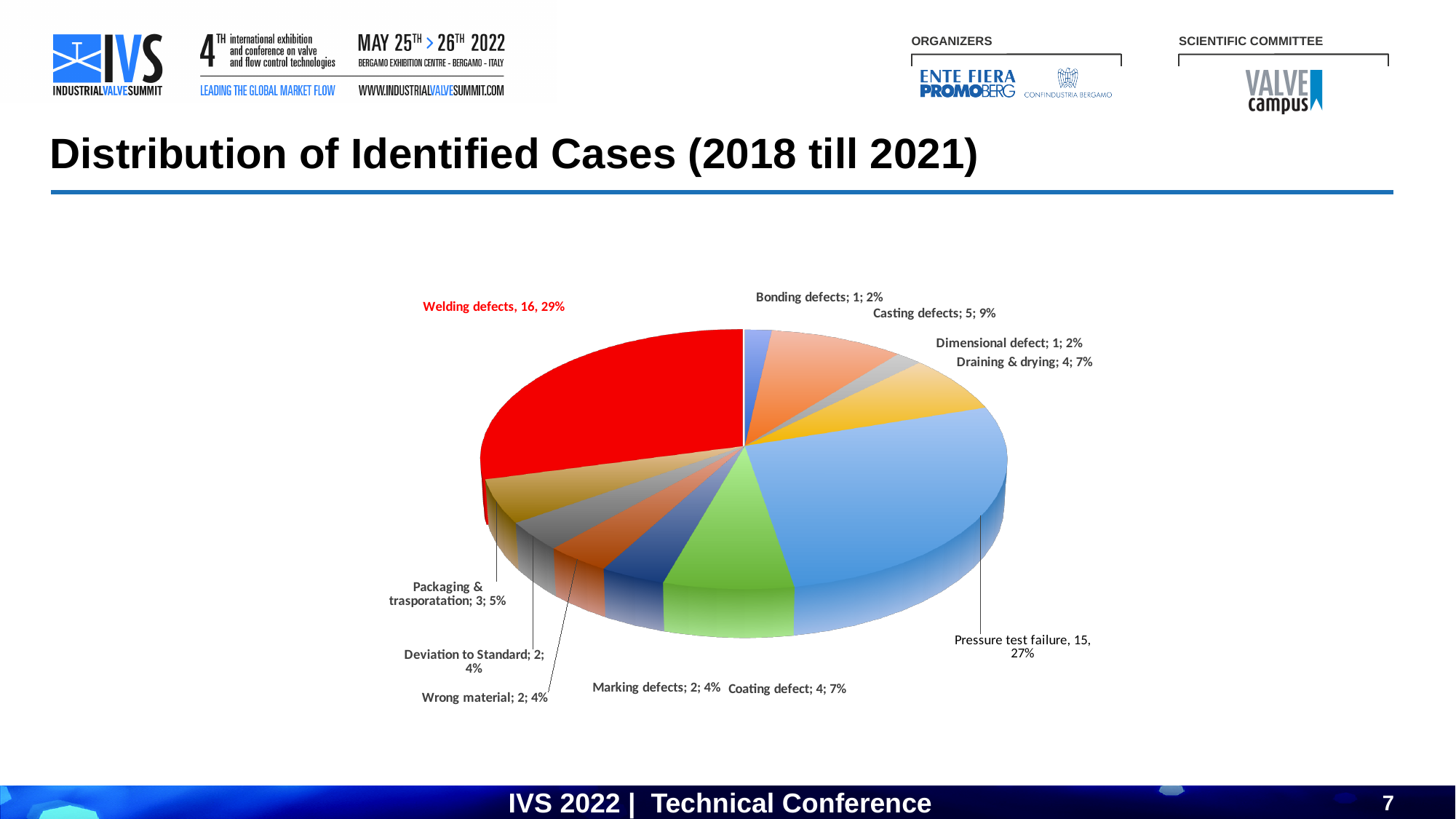

Distribution of Identified Cases (2018 till 2021)

[unsupported chart]